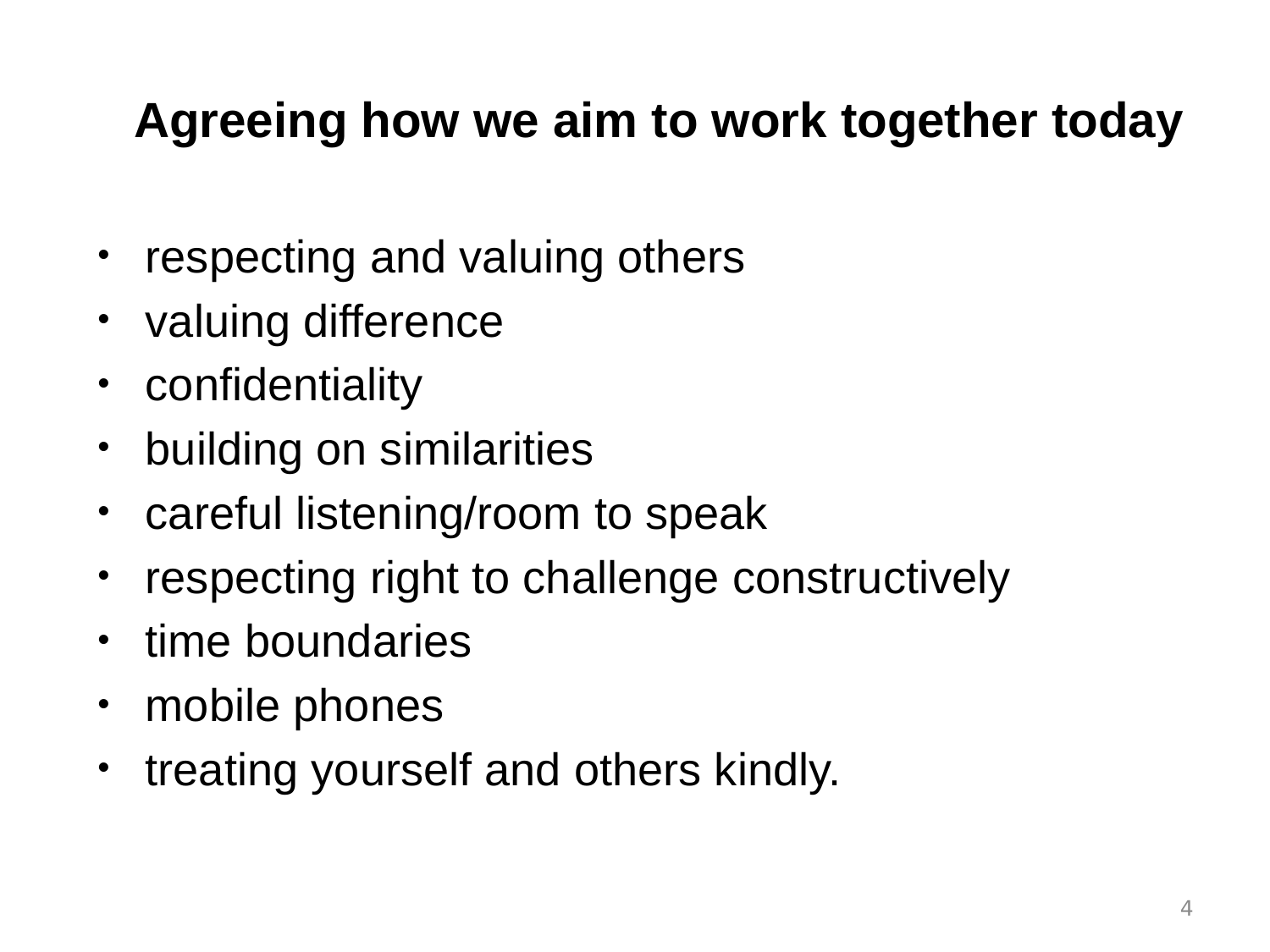

# Agreeing how we aim to work together today
respecting and valuing others
valuing difference
confidentiality
building on similarities
careful listening/room to speak
respecting right to challenge constructively
time boundaries
mobile phones
treating yourself and others kindly.

4